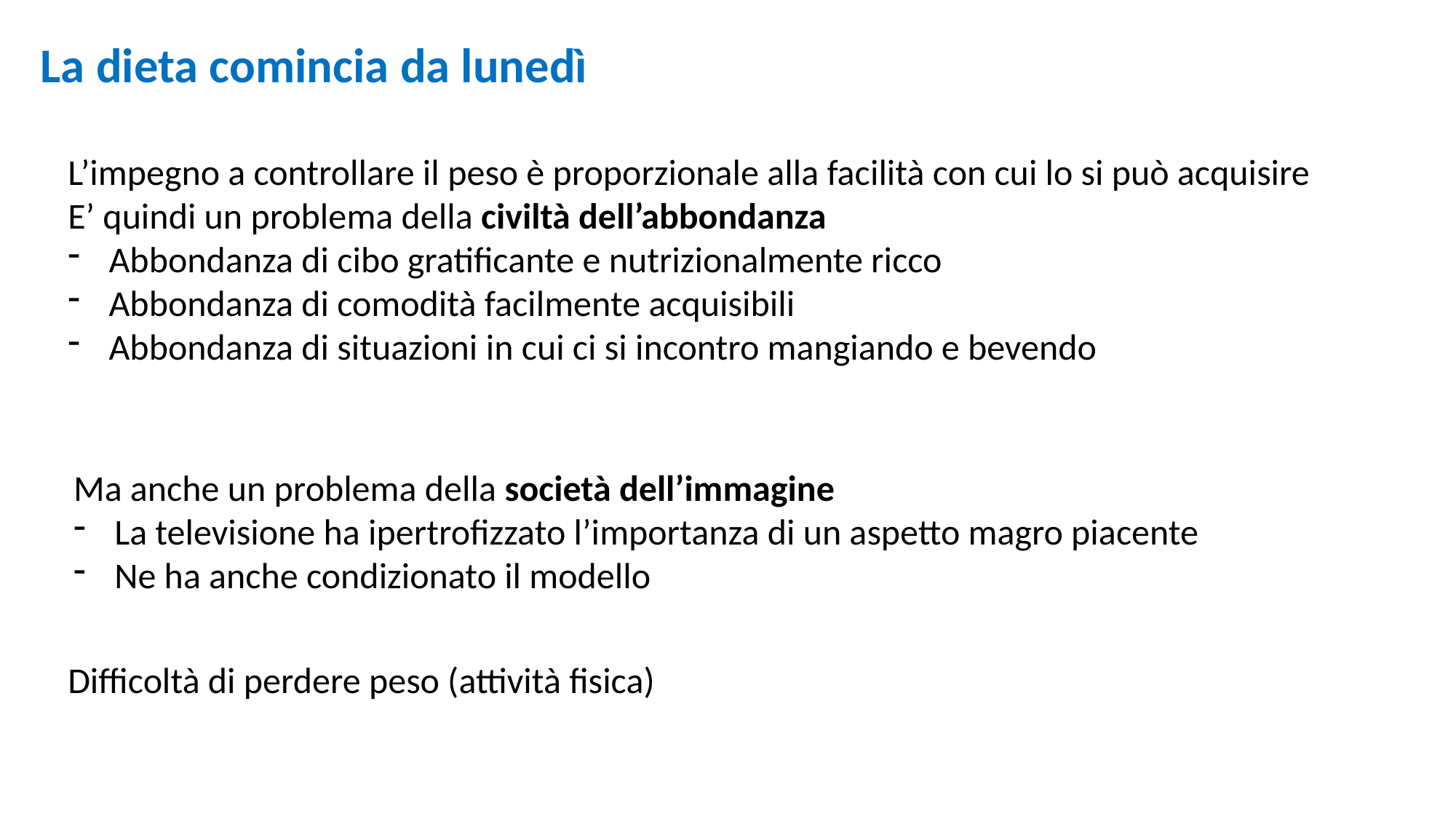

La dieta comincia da lunedì
L’impegno a controllare il peso è proporzionale alla facilità con cui lo si può acquisire
E’ quindi un problema della civiltà dell’abbondanza
Abbondanza di cibo gratificante e nutrizionalmente ricco
Abbondanza di comodità facilmente acquisibili
Abbondanza di situazioni in cui ci si incontro mangiando e bevendo
Ma anche un problema della società dell’immagine
La televisione ha ipertrofizzato l’importanza di un aspetto magro piacente
Ne ha anche condizionato il modello

Difficoltà di perdere peso (attività fisica)